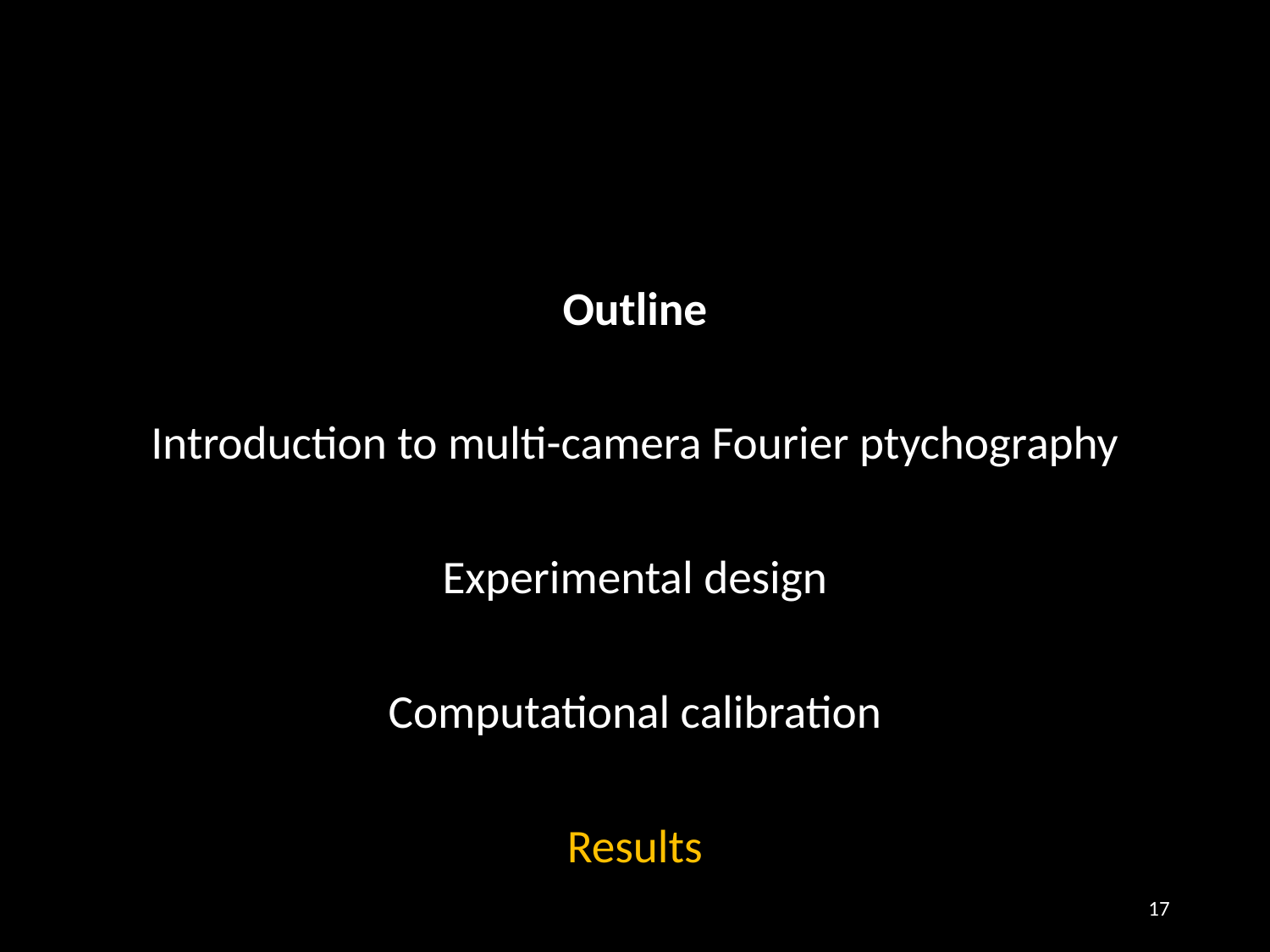

Outline

Introduction to multi-camera Fourier ptychography

Experimental design

Computational calibration

Results
17